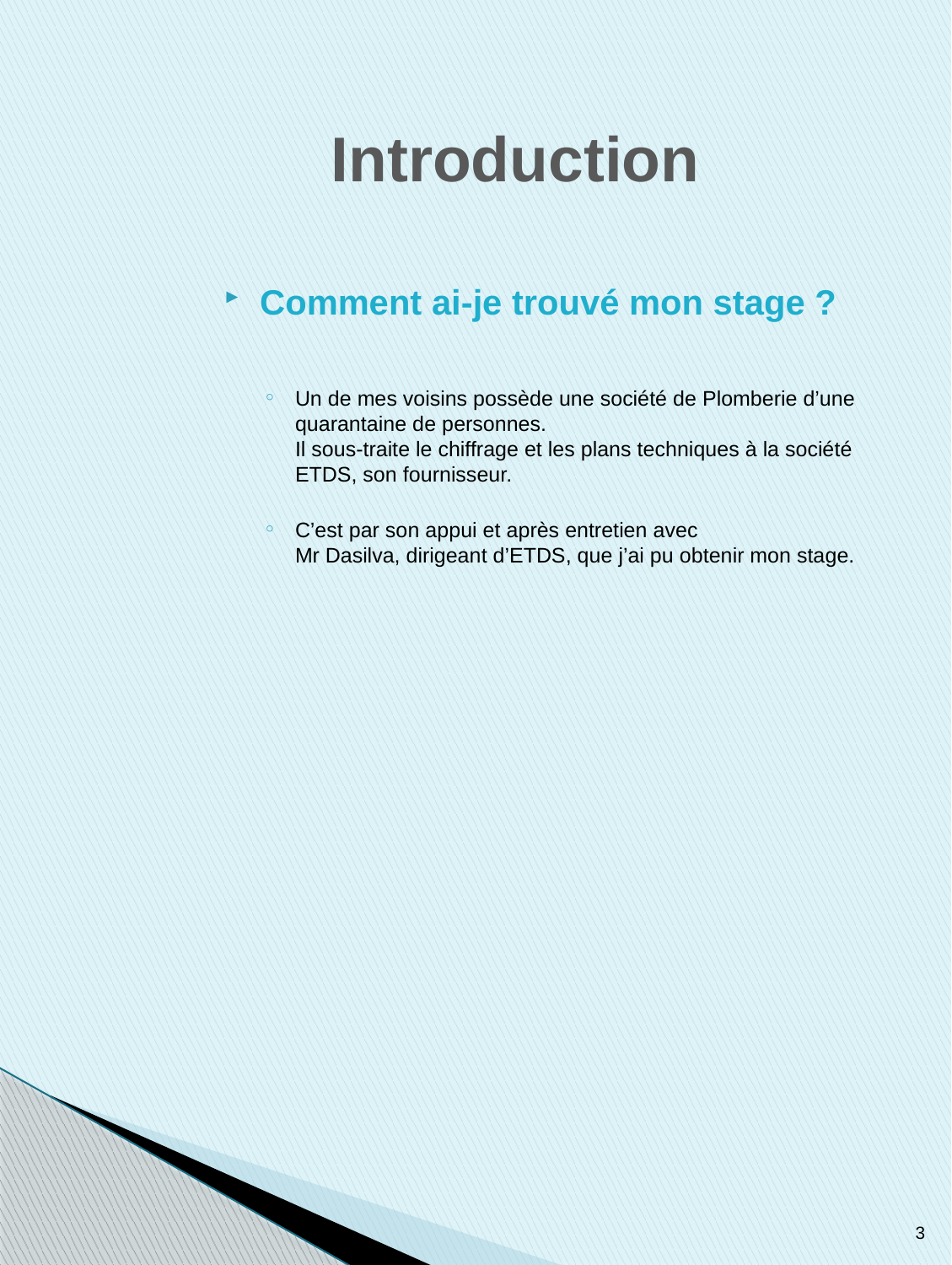

# Introduction
Comment ai-je trouvé mon stage ?

Un de mes voisins possède une société de Plomberie d’une quarantaine de personnes.
Il sous-traite le chiffrage et les plans techniques à la société ETDS, son fournisseur.
C’est par son appui et après entretien avec
Mr Dasilva, dirigeant d’ETDS, que j’ai pu obtenir mon stage.
3